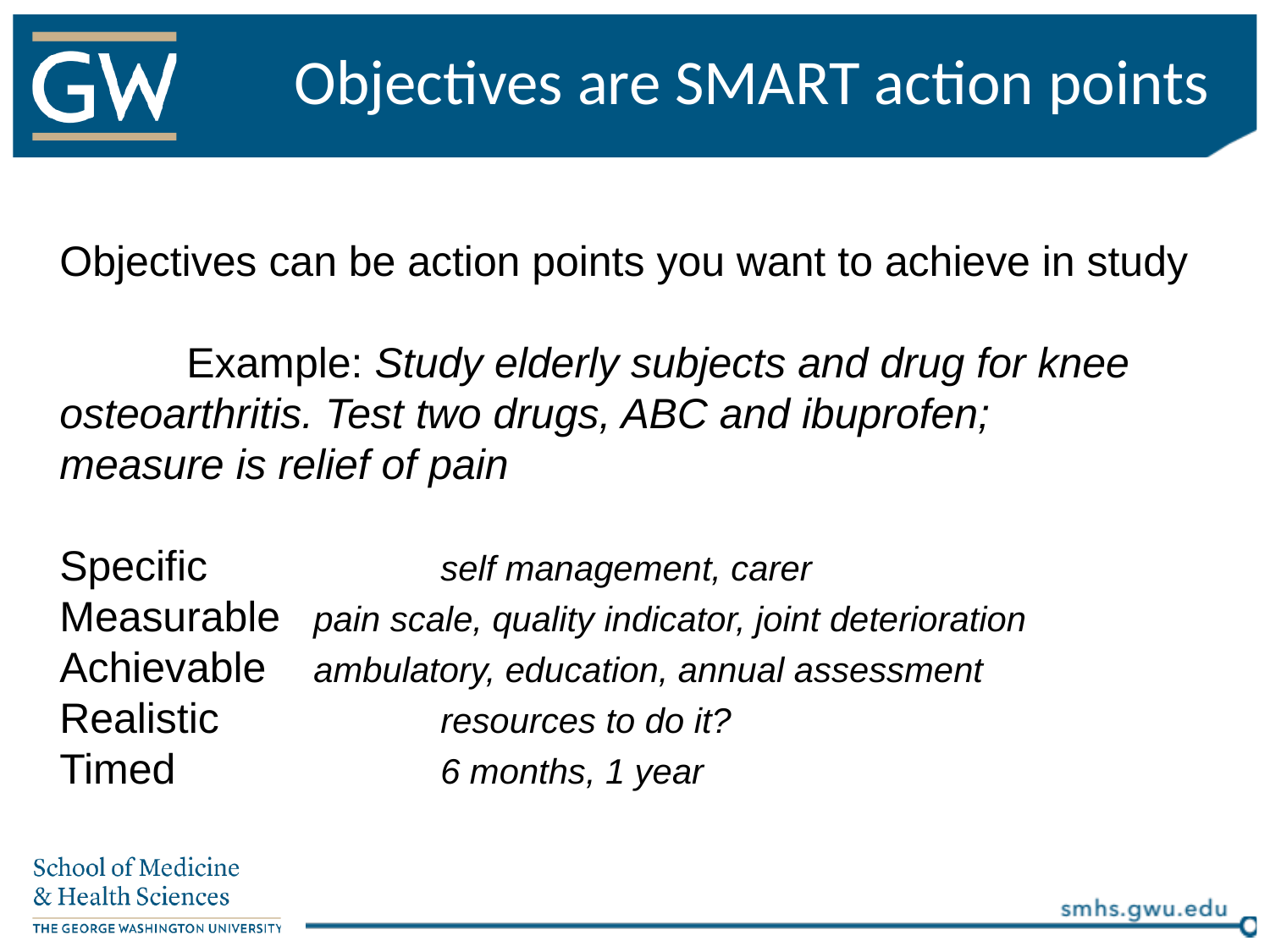

Objectives are SMART action points
Objectives can be action points you want to achieve in study

	Example: Study elderly subjects and drug for knee 	osteoarthritis. Test two drugs, ABC and ibuprofen; 	measure is relief of pain

Specific		self management, carer
Measurable 	pain scale, quality indicator, joint deterioration
Achievable 	ambulatory, education, annual assessment
Realistic 		resources to do it?
Timed			6 months, 1 year